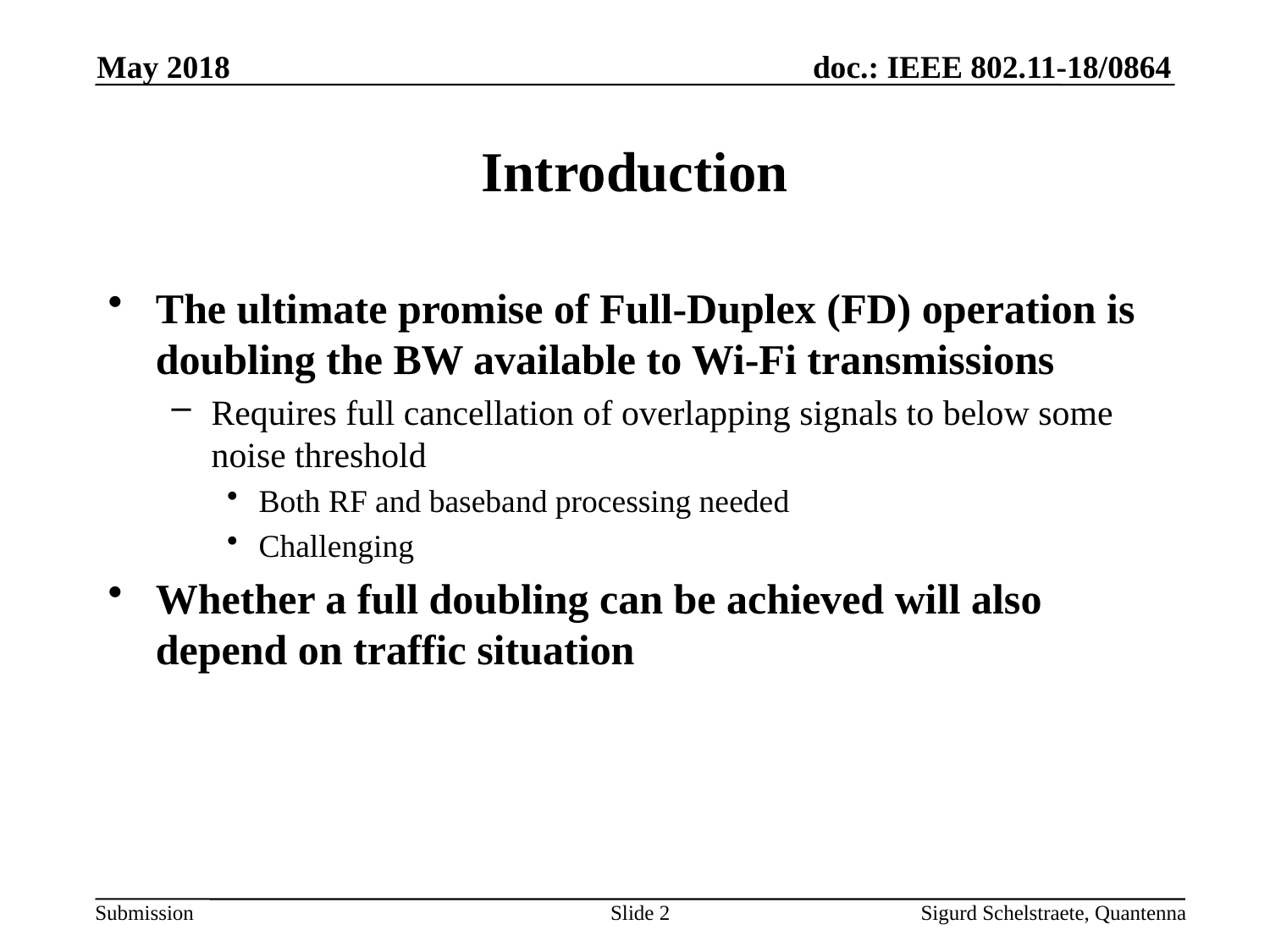

May 2018
# Introduction
The ultimate promise of Full-Duplex (FD) operation is doubling the BW available to Wi-Fi transmissions
Requires full cancellation of overlapping signals to below some noise threshold
Both RF and baseband processing needed
Challenging
Whether a full doubling can be achieved will also depend on traffic situation
Slide 2
Sigurd Schelstraete, Quantenna